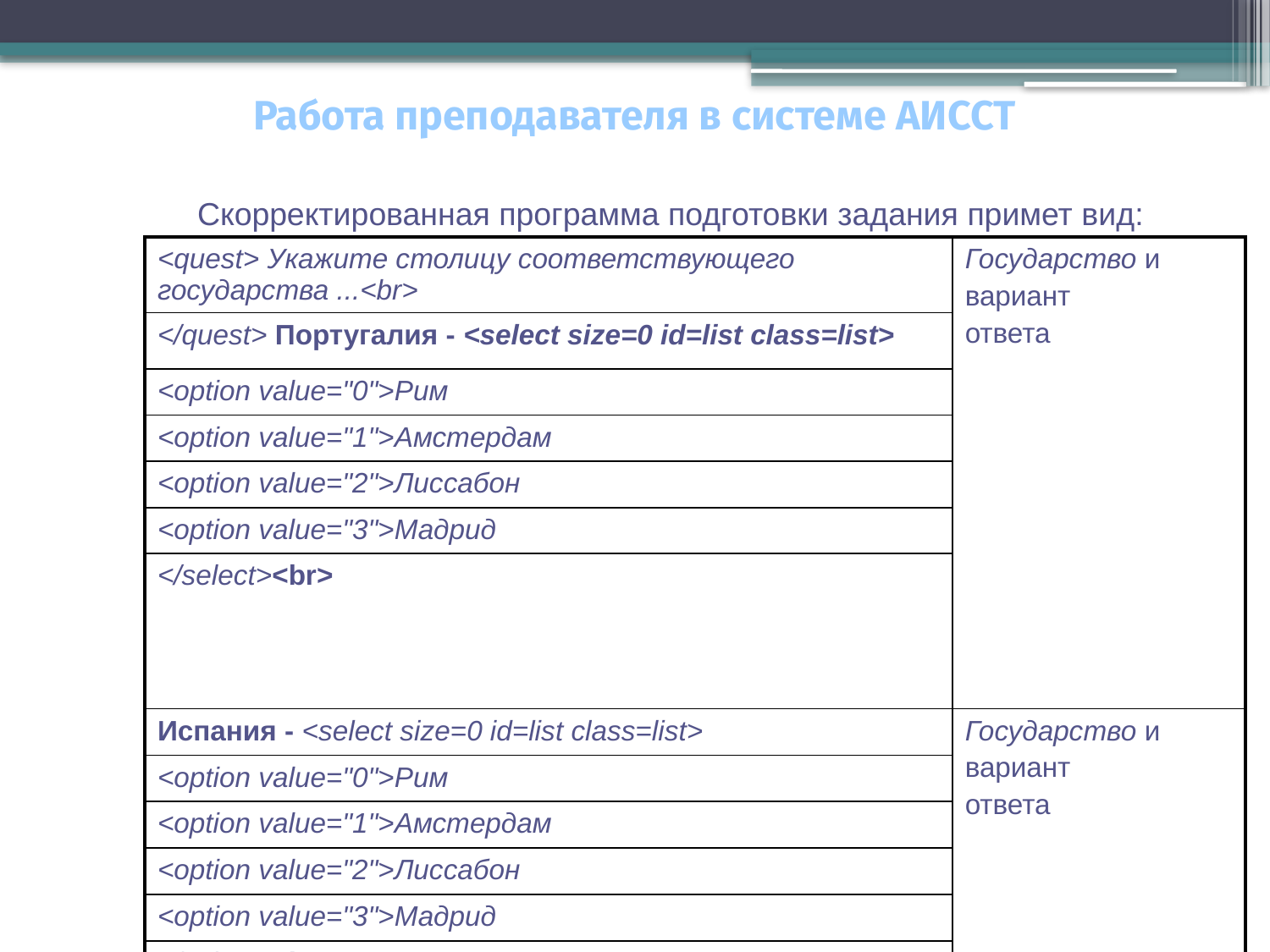

# Работа преподавателя в системе АИССТ
Скорректированная программа подготовки задания примет вид:
| <quest> Укажите столицу соответствующего государства ...<br> | Государство и вариант ответа |
| --- | --- |
| </quest> Португалия - <select size=0 id=list class=list> |  |
| <option value="0">Рим |  |
| <option value="1">Амстердам |  |
| <option value="2">Лиссабон |  |
| <option value="3">Мадрид |  |
| </select><br> |  |
| Испания - <select size=0 id=list class=list> | Государство и вариант ответа |
| <option value="0">Рим |  |
| <option value="1">Амстердам |  |
| <option value="2">Лиссабон |  |
| <option value="3">Мадрид |  |
| </select><br> |  |